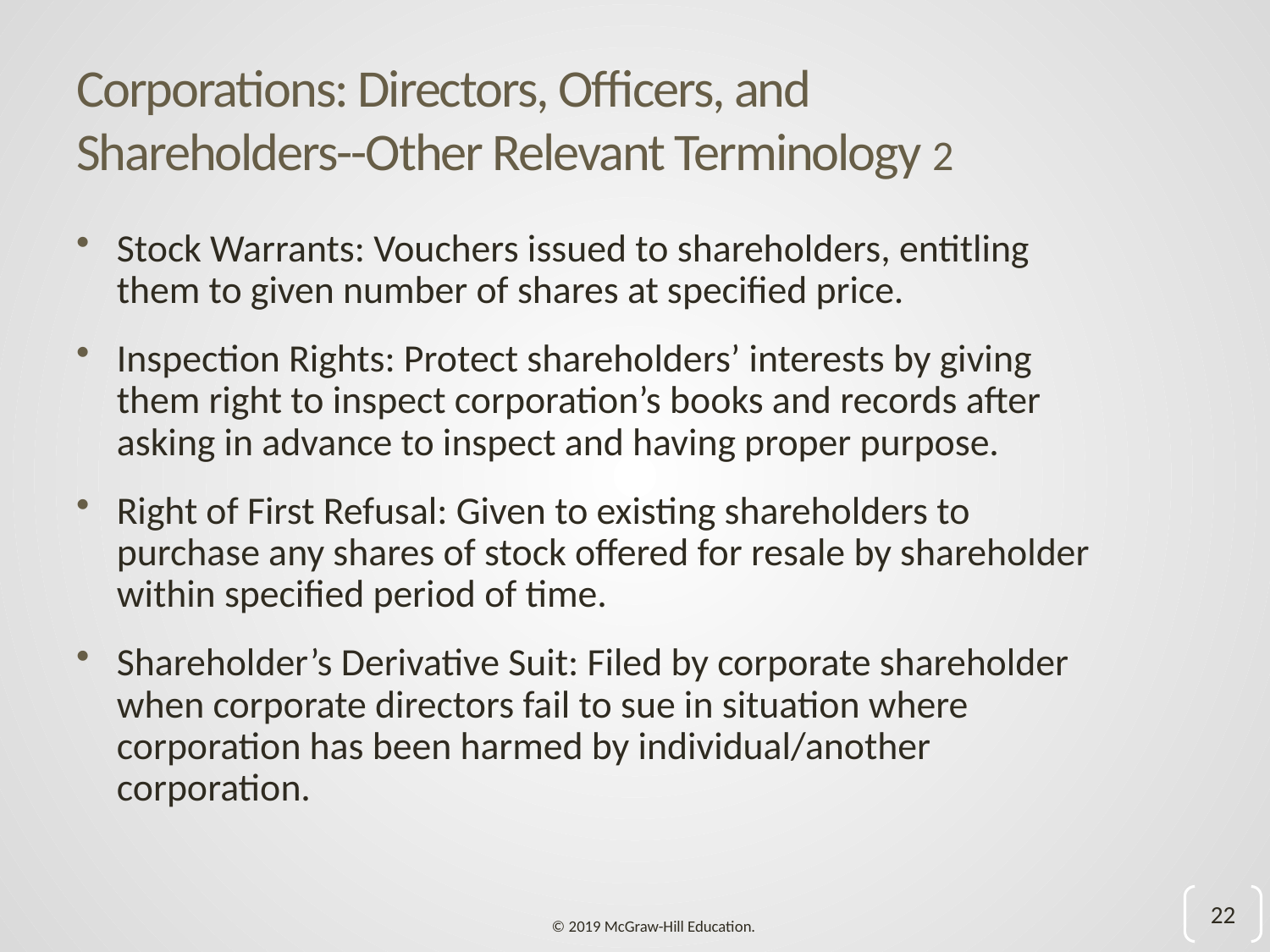

# Corporations: Directors, Officers, and Shareholders--Other Relevant Terminology 2
Stock Warrants: Vouchers issued to shareholders, entitling them to given number of shares at specified price.
Inspection Rights: Protect shareholders’ interests by giving them right to inspect corporation’s books and records after asking in advance to inspect and having proper purpose.
Right of First Refusal: Given to existing shareholders to purchase any shares of stock offered for resale by shareholder within specified period of time.
Shareholder’s Derivative Suit: Filed by corporate shareholder when corporate directors fail to sue in situation where corporation has been harmed by individual/another corporation.
22